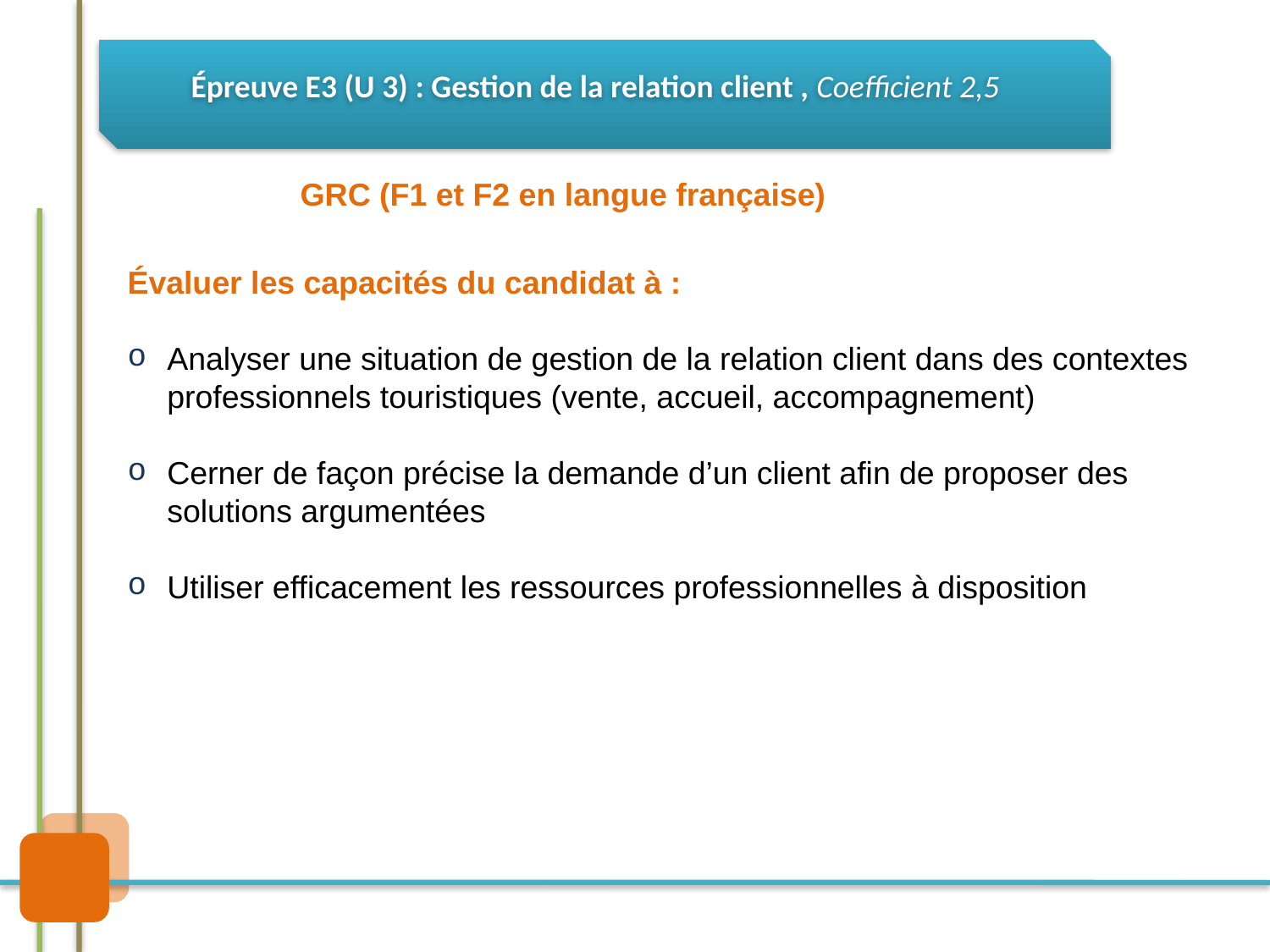

Épreuve E3 (U 3) : Gestion de la relation client , Coefficient 2,5
GRC (F1 et F2 en langue française)
Évaluer les capacités du candidat à :

Analyser une situation de gestion de la relation client dans des contextes professionnels touristiques (vente, accueil, accompagnement)

Cerner de façon précise la demande d’un client afin de proposer des solutions argumentées

Utiliser efficacement les ressources professionnelles à disposition